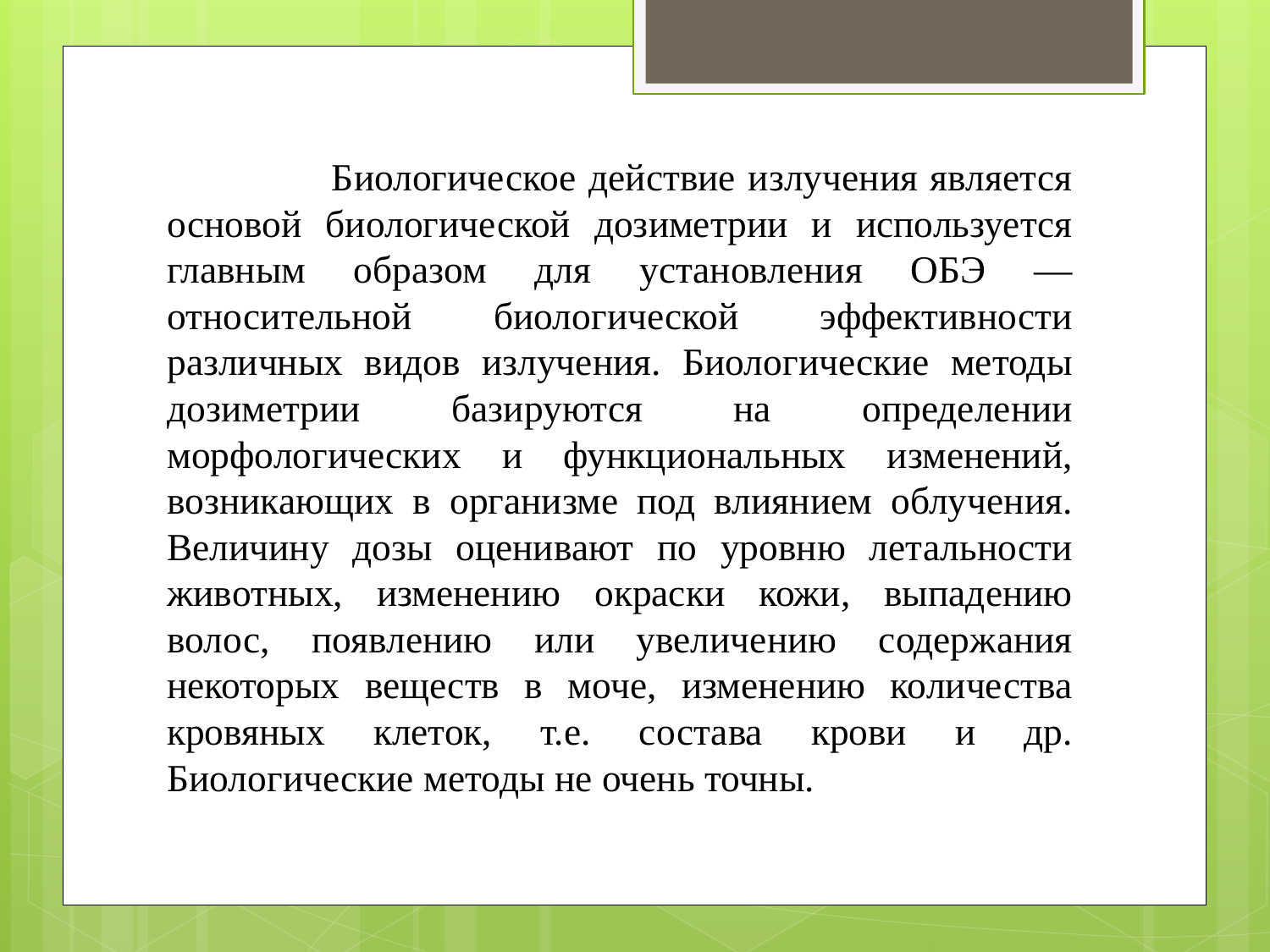

Биологическое действие излучения является основой биологической дозиметрии и используется главным образом для установления ОБЭ — относительной биологической эффективности различных видов излучения. Биологические методы дозиметрии базируются на определении морфологических и функциональных изменений, возникающих в организме под влиянием облучения. Величину дозы оценивают по уровню летальности животных, изменению окраски кожи, выпадению волос, появлению или увеличению содержания некоторых веществ в моче, изменению количества кровяных клеток, т.е. состава крови и др. Биологические методы не очень точны.